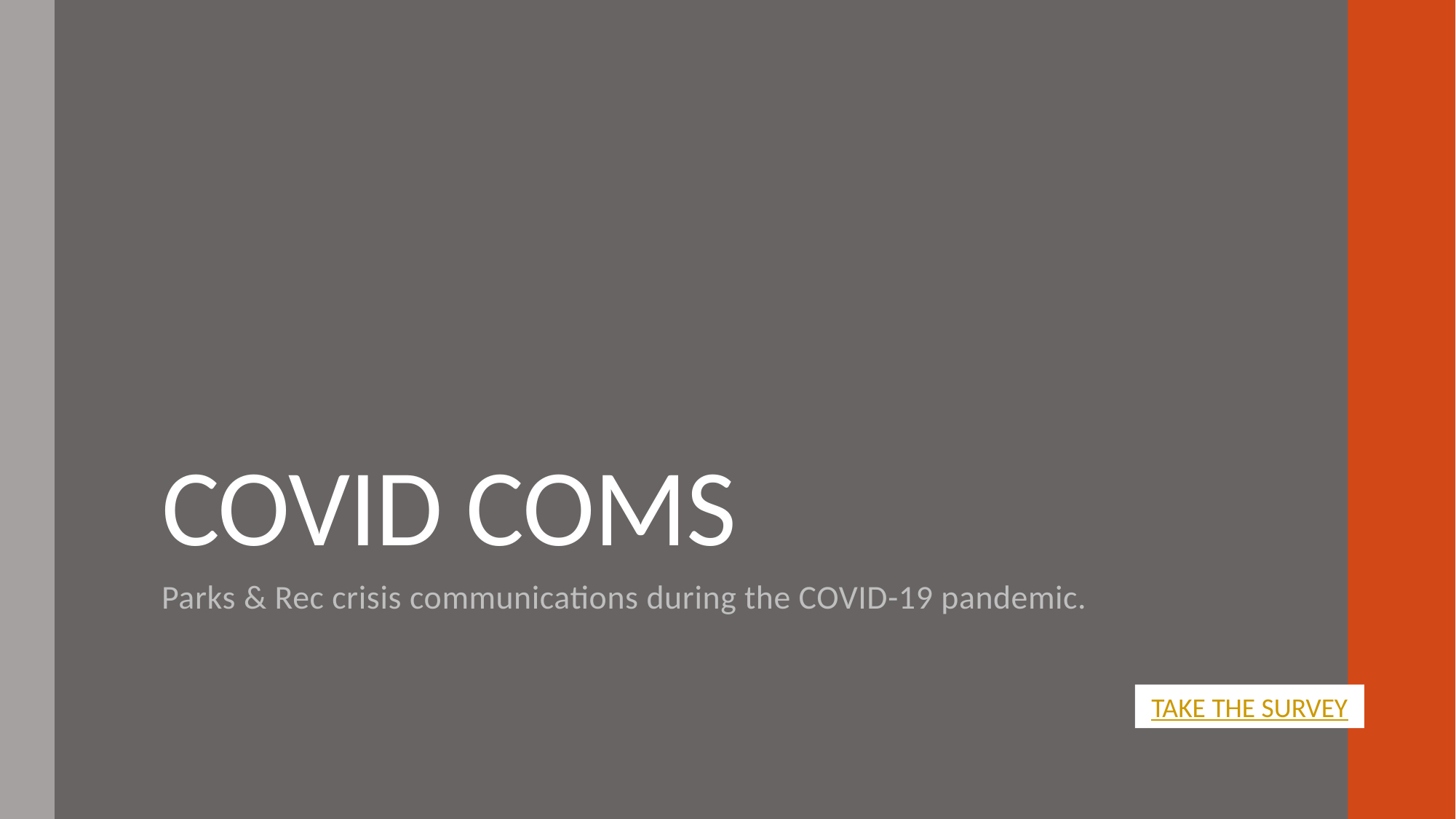

# COVID COMS
Parks & Rec crisis communications during the COVID-19 pandemic.
TAKE THE SURVEY